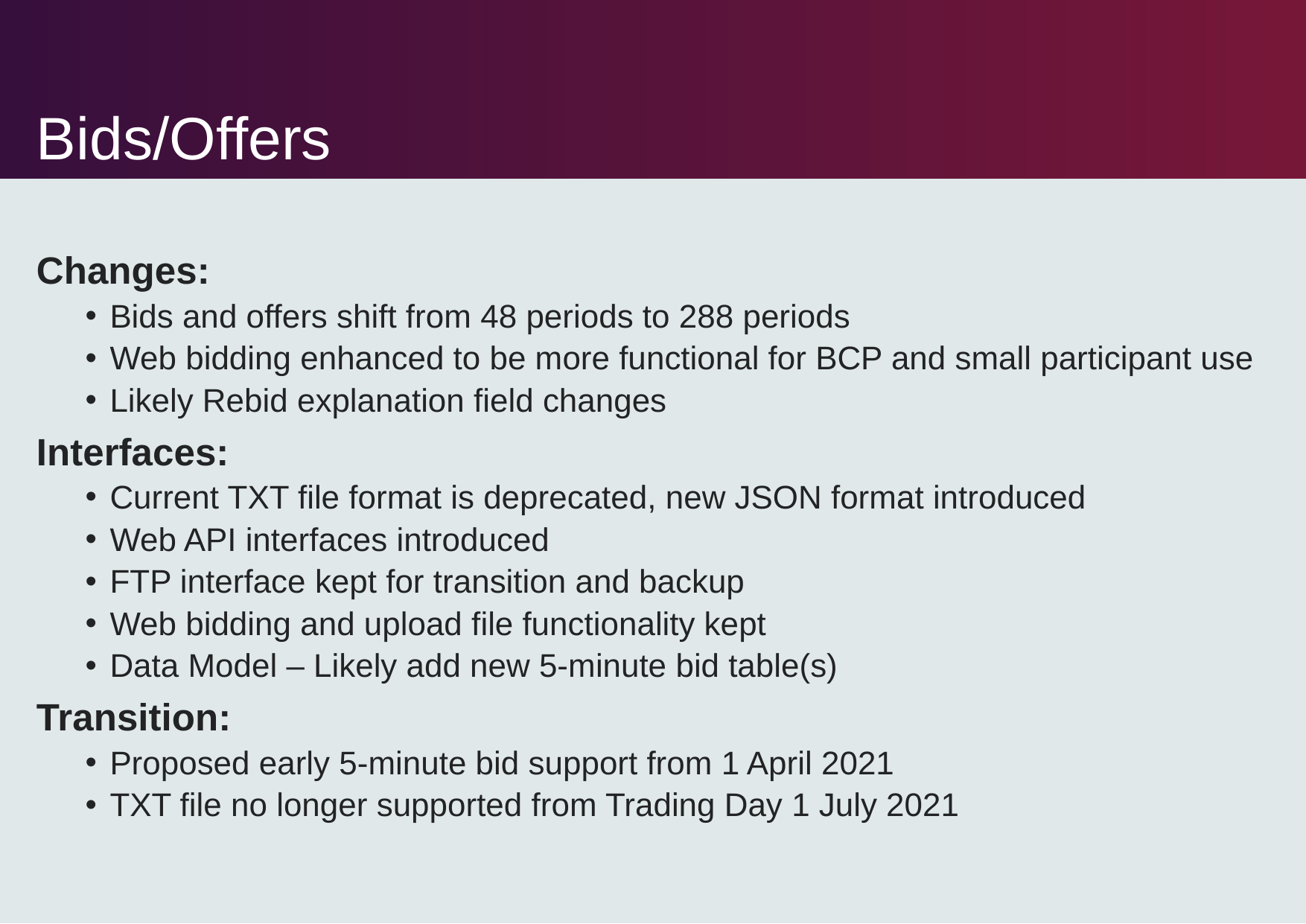

# Bids/Offers
Changes:
Bids and offers shift from 48 periods to 288 periods
Web bidding enhanced to be more functional for BCP and small participant use
Likely Rebid explanation field changes
Interfaces:
Current TXT file format is deprecated, new JSON format introduced
Web API interfaces introduced
FTP interface kept for transition and backup
Web bidding and upload file functionality kept
Data Model – Likely add new 5-minute bid table(s)
Transition:
Proposed early 5-minute bid support from 1 April 2021
TXT file no longer supported from Trading Day 1 July 2021